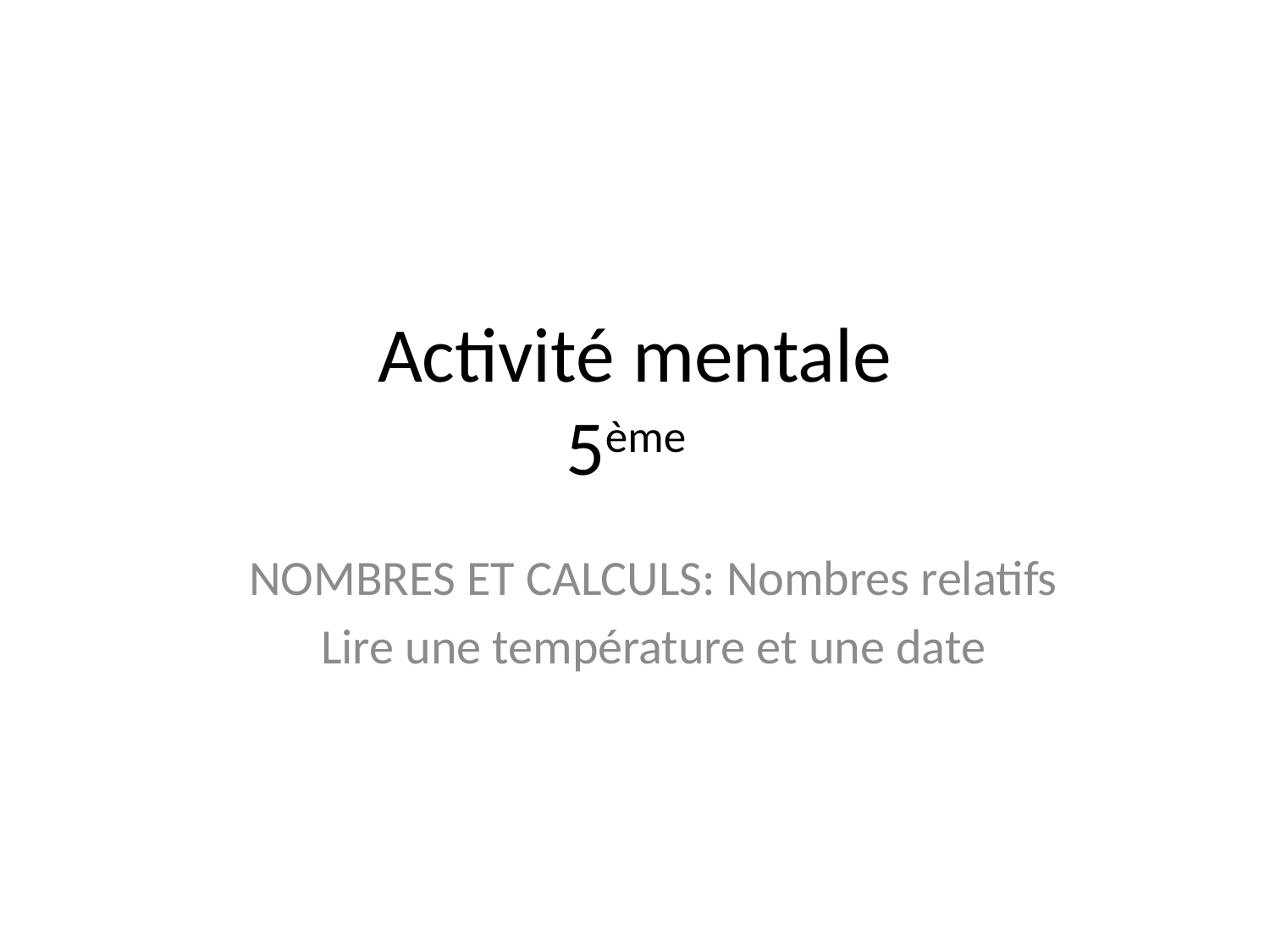

# Activité mentale 5ème
NOMBRES ET CALCULS: Nombres relatifs
Lire une température et une date